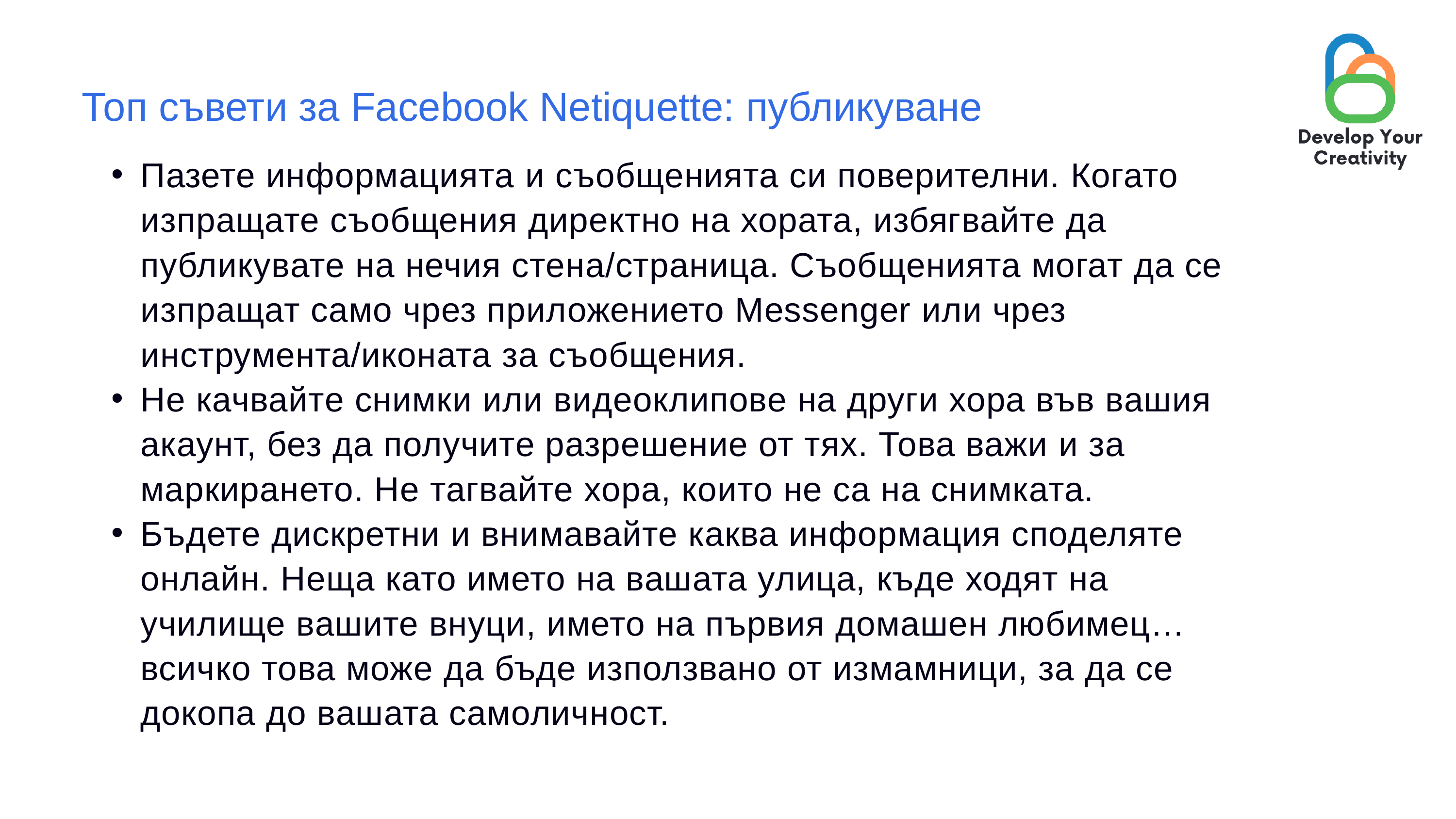

Топ съвети за Facebook Netiquette: публикуване

Пазете информацията и съобщенията си поверителни. Когато изпращате съобщения директно на хората, избягвайте да публикувате на нечия стена/страница. Съобщенията могат да се изпращат само чрез приложението Messenger или чрез инструмента/иконата за съобщения.
Не качвайте снимки или видеоклипове на други хора във вашия акаунт, без да получите разрешение от тях. Това важи и за маркирането. Не тагвайте хора, които не са на снимката.
Бъдете дискретни и внимавайте каква информация споделяте онлайн. Неща като името на вашата улица, къде ходят на училище вашите внуци, името на първия домашен любимец… всичко това може да бъде използвано от измамници, за да се докопа до вашата самоличност.